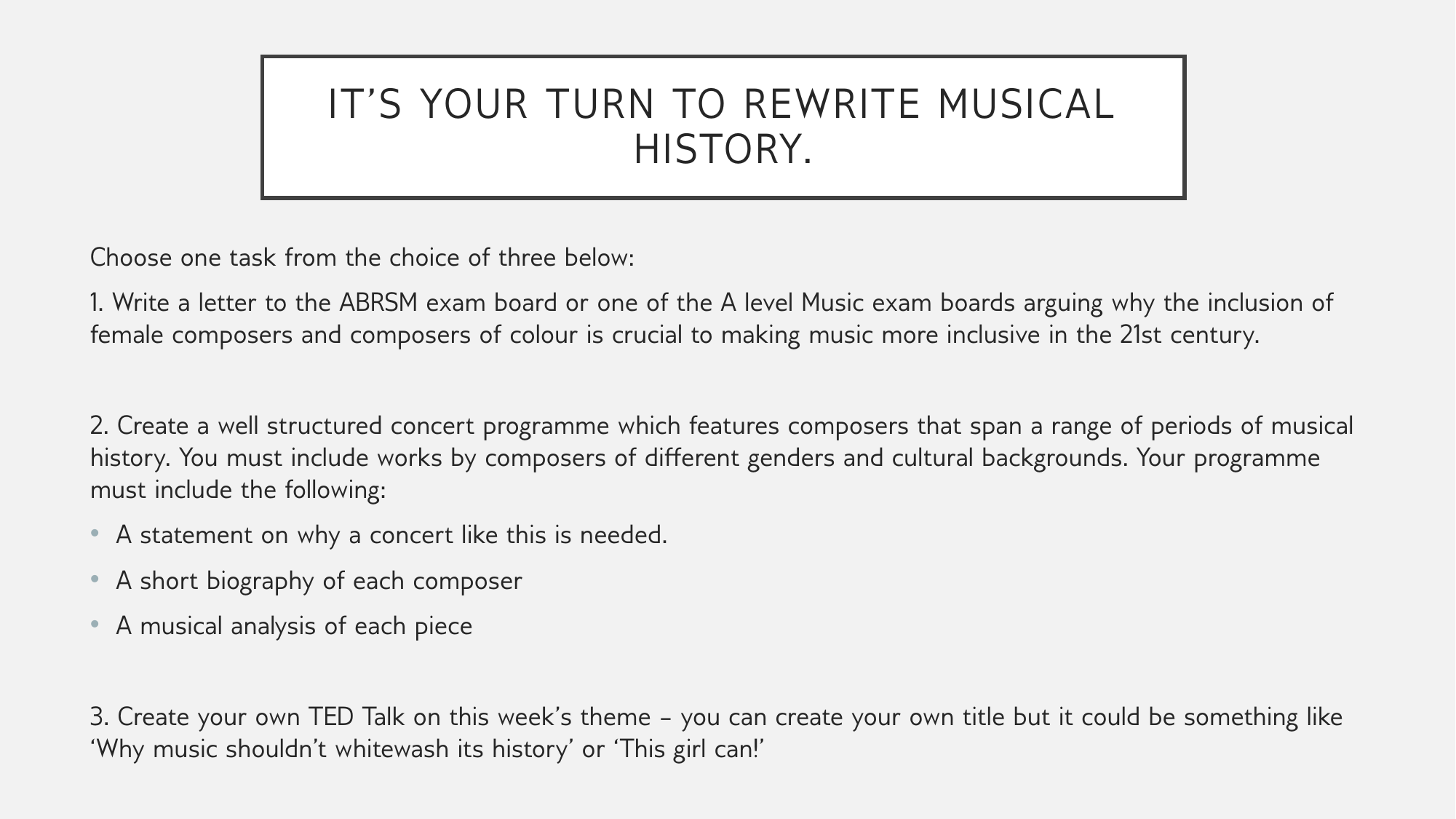

# It’s your turn to rewrite musical history.
Choose one task from the choice of three below:
1. Write a letter to the ABRSM exam board or one of the A level Music exam boards arguing why the inclusion of female composers and composers of colour is crucial to making music more inclusive in the 21st century.

2. Create a well structured concert programme which features composers that span a range of periods of musical history. You must include works by composers of different genders and cultural backgrounds. Your programme must include the following:
A statement on why a concert like this is needed.
A short biography of each composer
A musical analysis of each piece

3. Create your own TED Talk on this week’s theme – you can create your own title but it could be something like ‘Why music shouldn’t whitewash its history’ or ‘This girl can!’